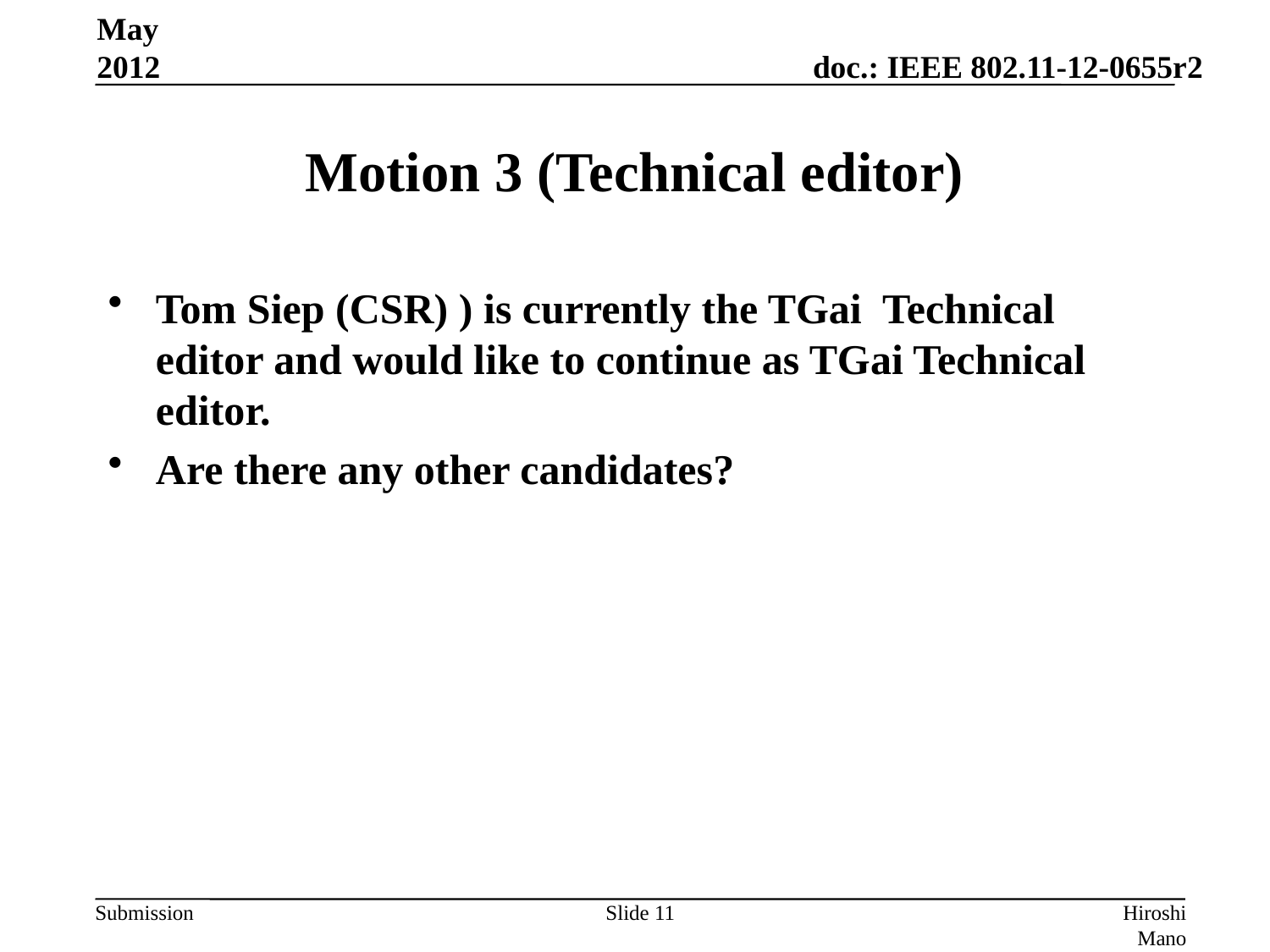

May 2012
# Motion 3 (Technical editor)
Tom Siep (CSR) ) is currently the TGai  Technical editor and would like to continue as TGai Technical editor.
Are there any other candidates?

Slide 11
Hiroshi Mano (ATRD, Root, Lab)